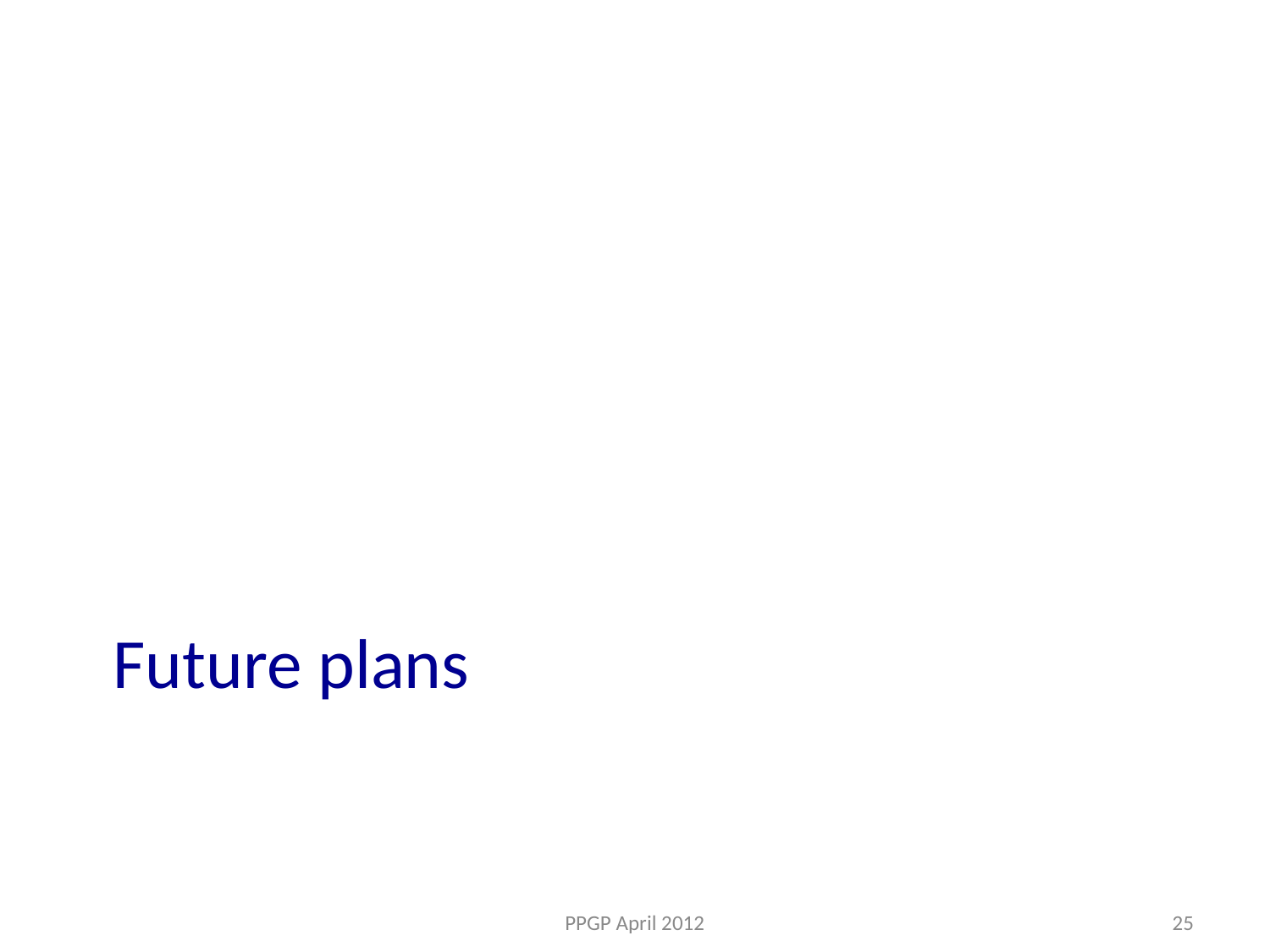

# Future plans
PPGP April 2012
25